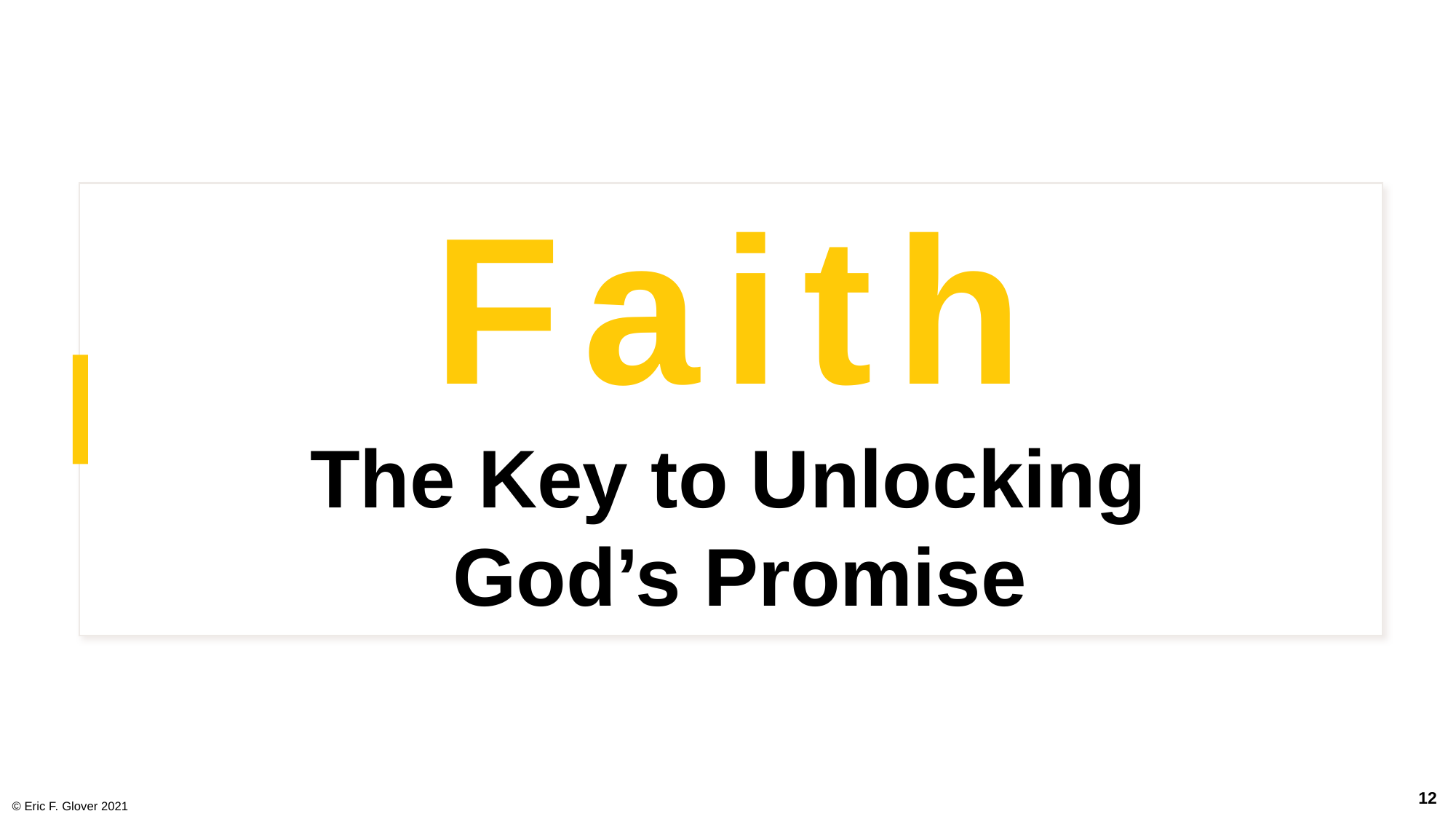

# Faith The Key to Unlocking God’s Promise